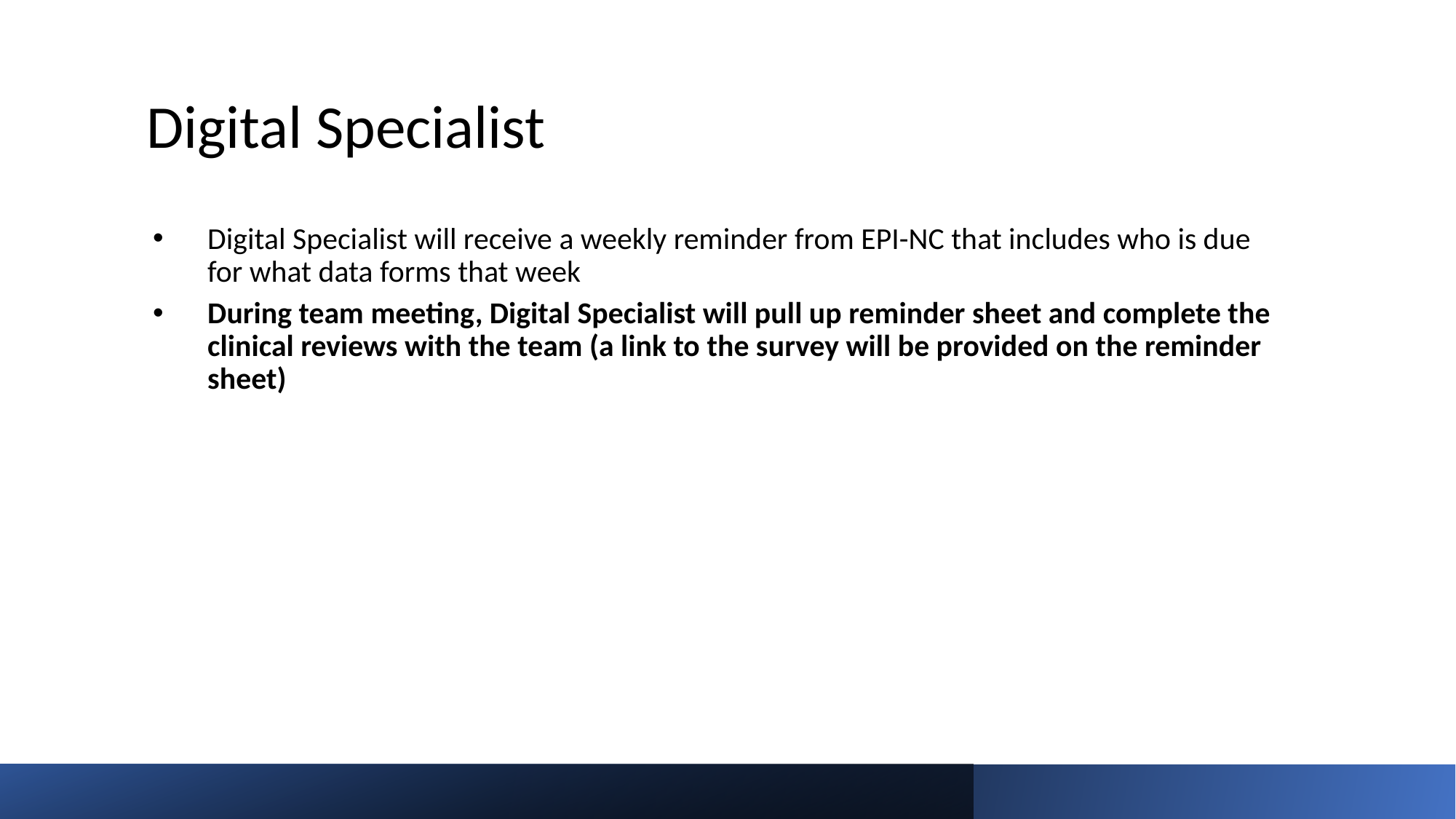

Digital Specialist
Digital Specialist will receive a weekly reminder from EPI-NC that includes who is due for what data forms that week
During team meeting, Digital Specialist will pull up reminder sheet and complete the clinical reviews with the team (a link to the survey will be provided on the reminder sheet)